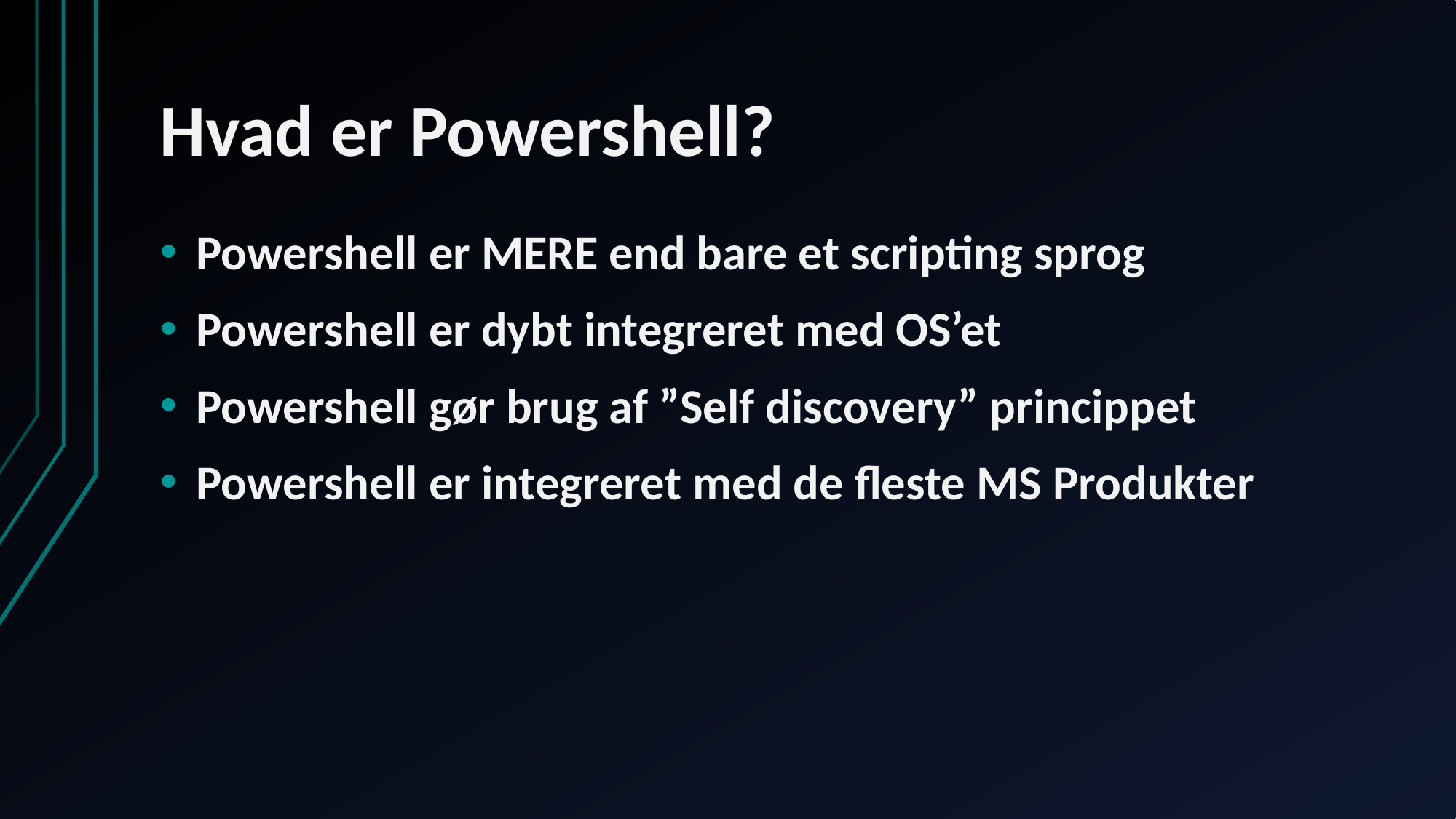

# Hvad er Powershell?
Powershell er MERE end bare et scripting sprog
Powershell er dybt integreret med OS’et
Powershell gør brug af ”Self discovery” princippet
Powershell er integreret med de fleste MS Produkter